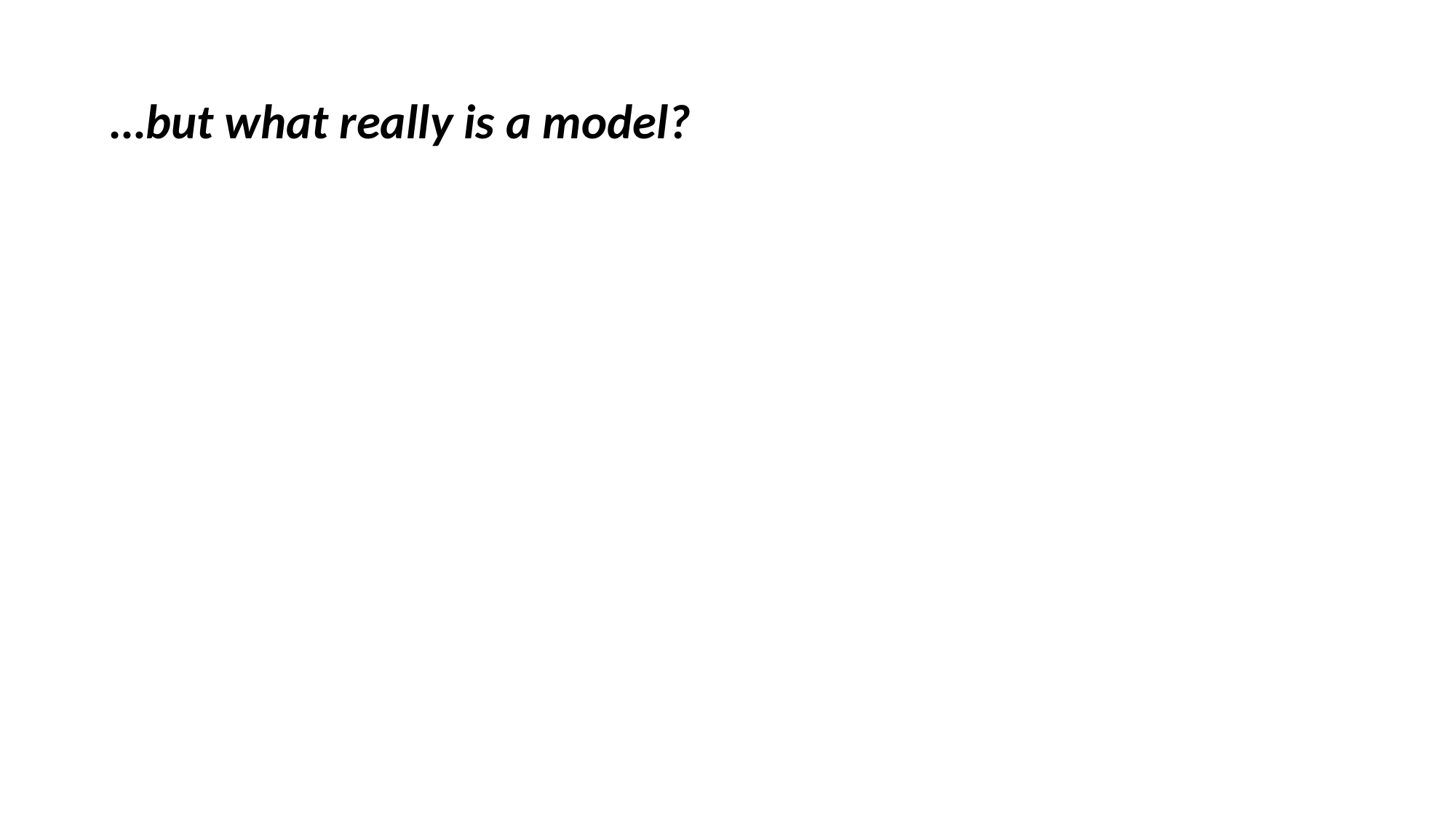

# …but what really is a model?